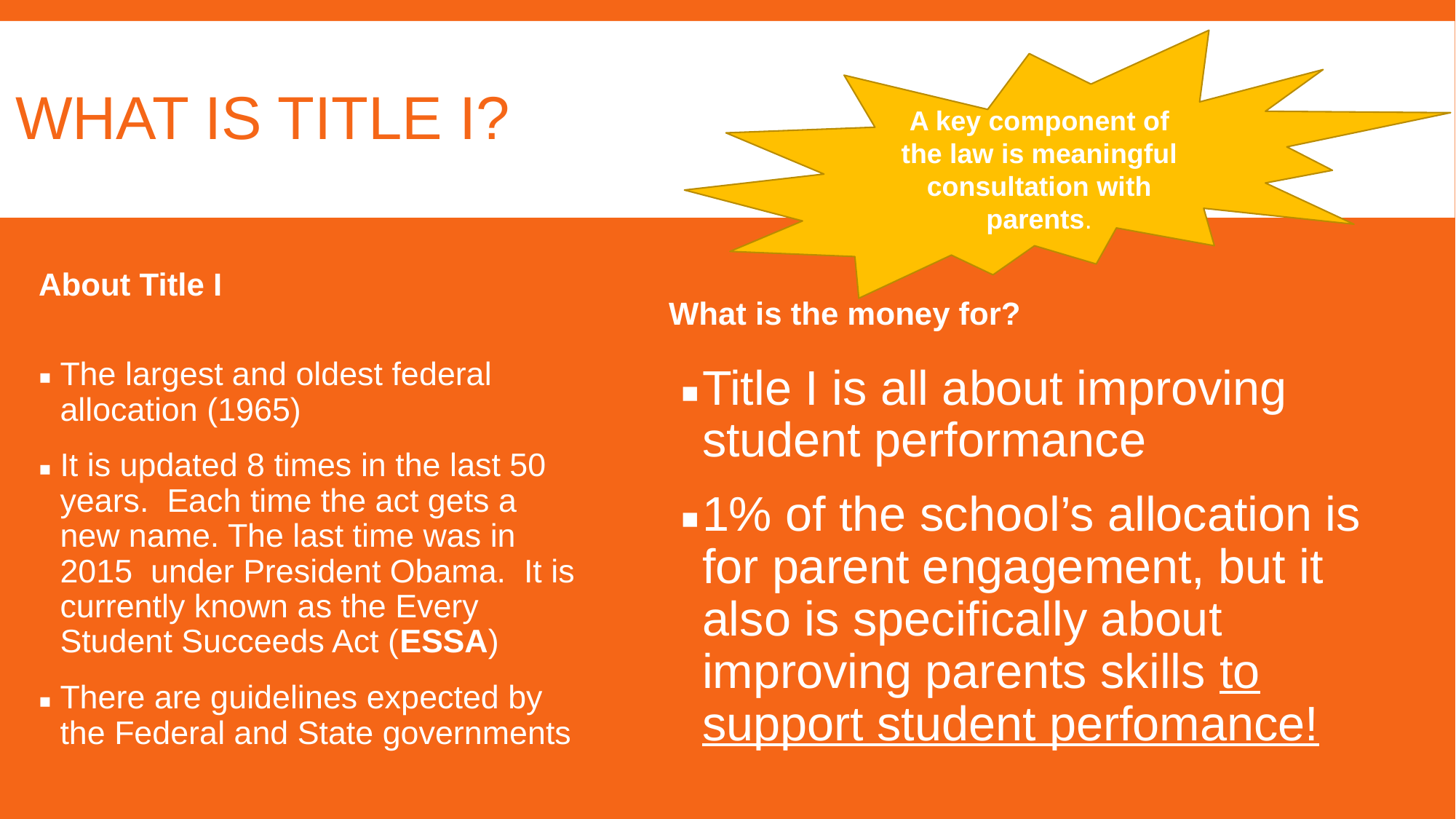

A key component of the law is meaningful consultation with parents.
# WHAT IS TITLE I?
About Title I
What is the money for?
The largest and oldest federal allocation (1965)
It is updated 8 times in the last 50 years.  Each time the act gets a new name. The last time was in 2015  under President Obama.  It is currently known as the Every Student Succeeds Act (ESSA)
There are guidelines expected by the Federal and State governments

Title I is all about improving student performance
1% of the school’s allocation is for parent engagement, but it also is specifically about improving parents skills to support student perfomance!